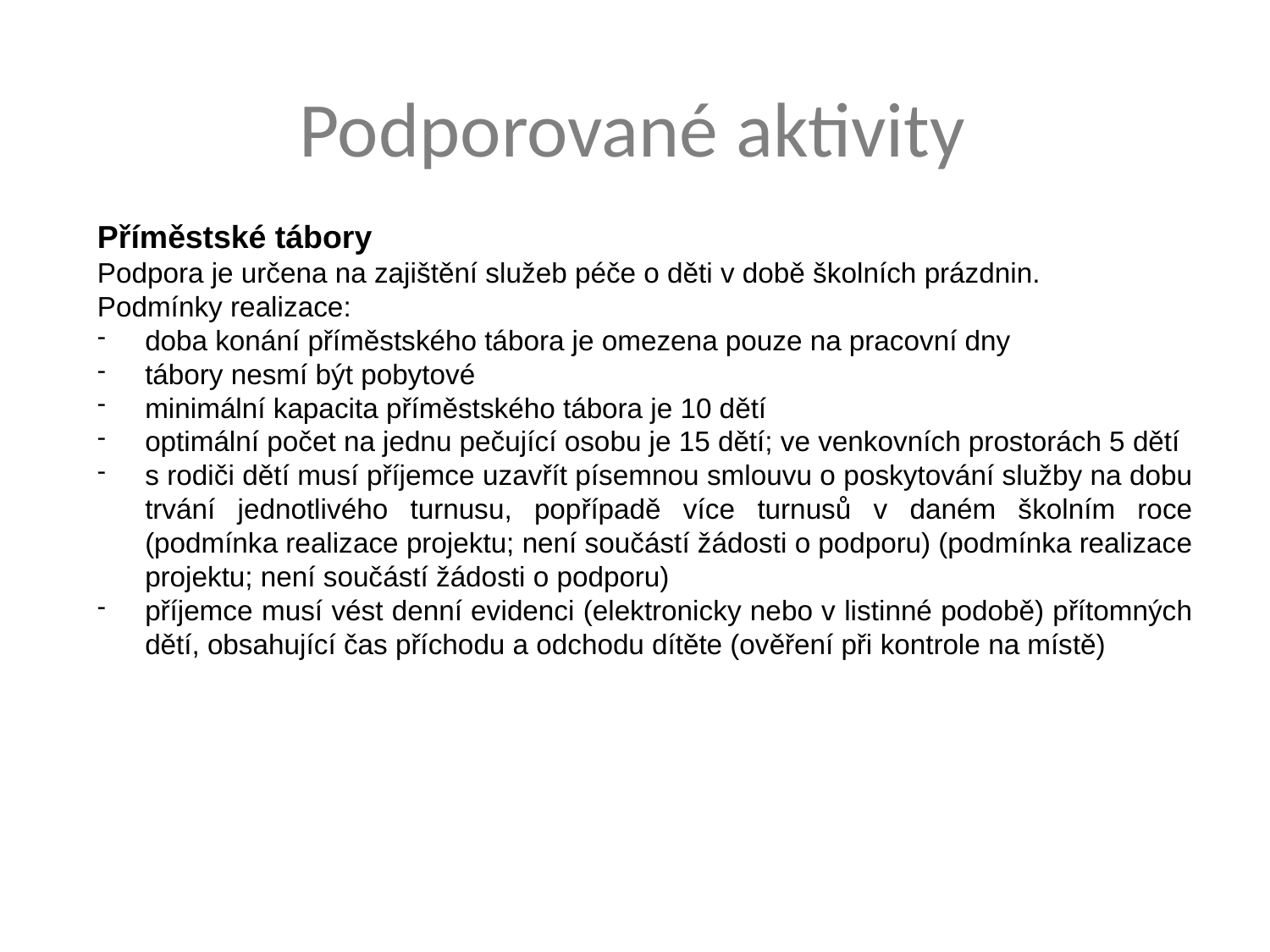

# Podporované aktivity
Příměstské tábory
Podpora je určena na zajištění služeb péče o děti v době školních prázdnin.
Podmínky realizace:
doba konání příměstského tábora je omezena pouze na pracovní dny
tábory nesmí být pobytové
minimální kapacita příměstského tábora je 10 dětí
optimální počet na jednu pečující osobu je 15 dětí; ve venkovních prostorách 5 dětí
s rodiči dětí musí příjemce uzavřít písemnou smlouvu o poskytování služby na dobu trvání jednotlivého turnusu, popřípadě více turnusů v daném školním roce (podmínka realizace projektu; není součástí žádosti o podporu) (podmínka realizace projektu; není součástí žádosti o podporu)
příjemce musí vést denní evidenci (elektronicky nebo v listinné podobě) přítomných dětí, obsahující čas příchodu a odchodu dítěte (ověření při kontrole na místě)